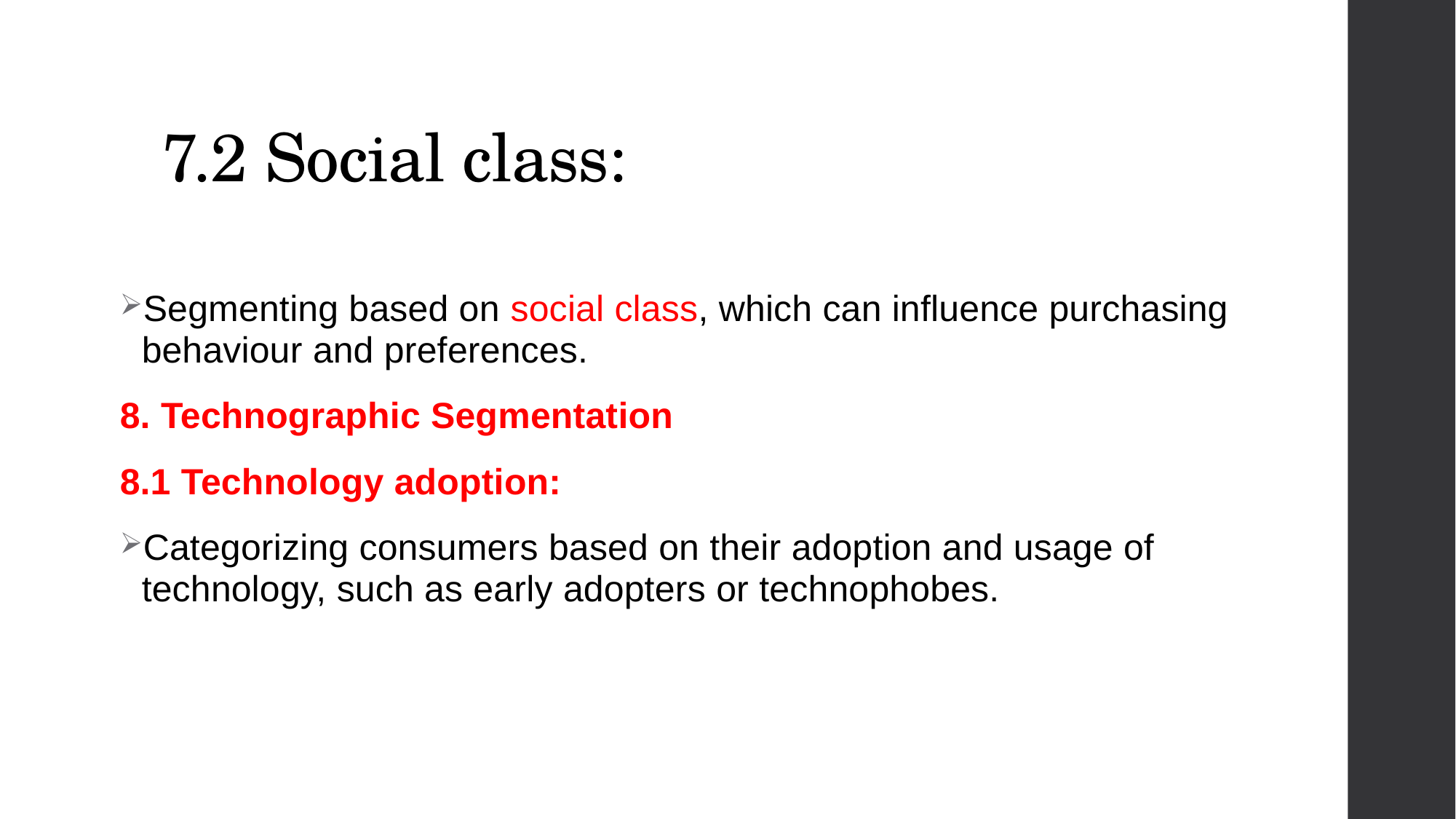

# 7.2 Social class:
Segmenting based on social class, which can influence purchasing behaviour and preferences.
8. Technographic Segmentation
8.1 Technology adoption:
Categorizing consumers based on their adoption and usage of technology, such as early adopters or technophobes.